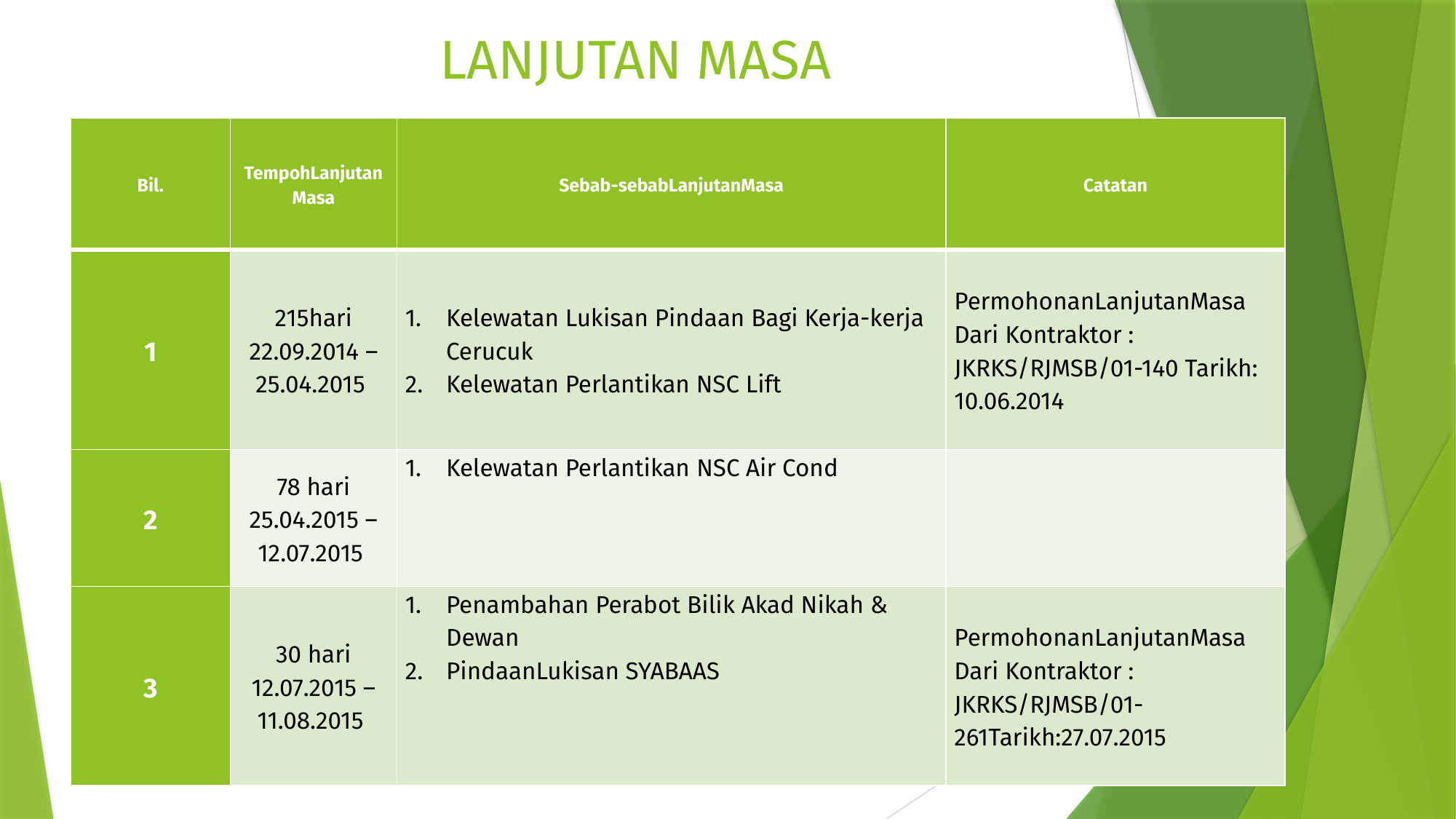

# LANJUTAN MASA
| Bil. | TempohLanjutanMasa | Sebab-sebabLanjutanMasa | Catatan |
| --- | --- | --- | --- |
| 1 | 215hari 22.09.2014 – 25.04.2015 | Kelewatan Lukisan Pindaan Bagi Kerja-kerja Cerucuk Kelewatan Perlantikan NSC Lift | PermohonanLanjutanMasa Dari Kontraktor : JKRKS/RJMSB/01-140 Tarikh: 10.06.2014 |
| 2 | 78 hari 25.04.2015 – 12.07.2015 | Kelewatan Perlantikan NSC Air Cond |  |
| 3 | 30 hari 12.07.2015 – 11.08.2015 | Penambahan Perabot Bilik Akad Nikah & Dewan PindaanLukisan SYABAAS | PermohonanLanjutanMasa Dari Kontraktor : JKRKS/RJMSB/01-261Tarikh:27.07.2015 |